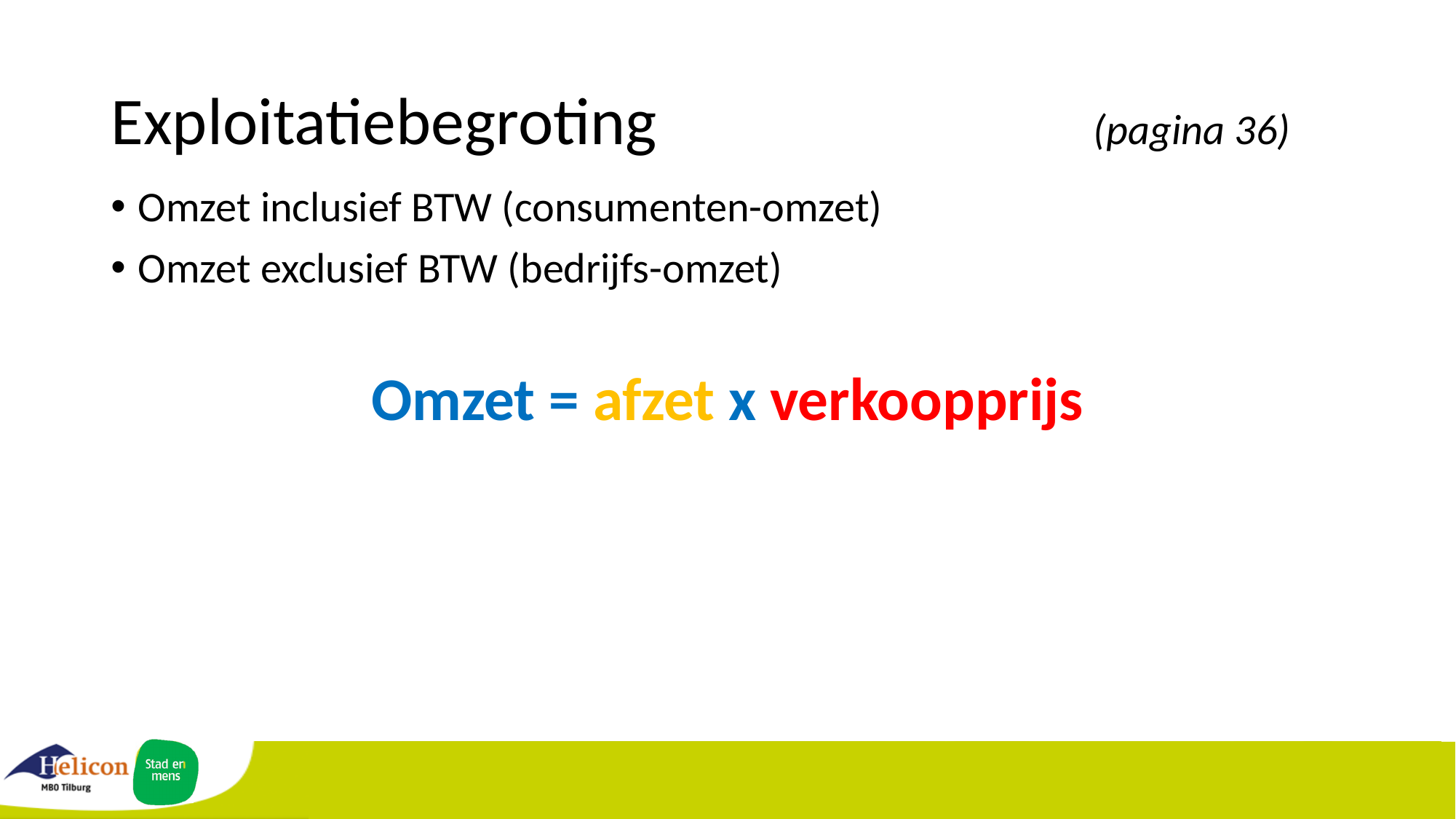

# Exploitatiebegroting 				(pagina 36)
Omzet inclusief BTW (consumenten-omzet)
Omzet exclusief BTW (bedrijfs-omzet)

Omzet = afzet x verkoopprijs